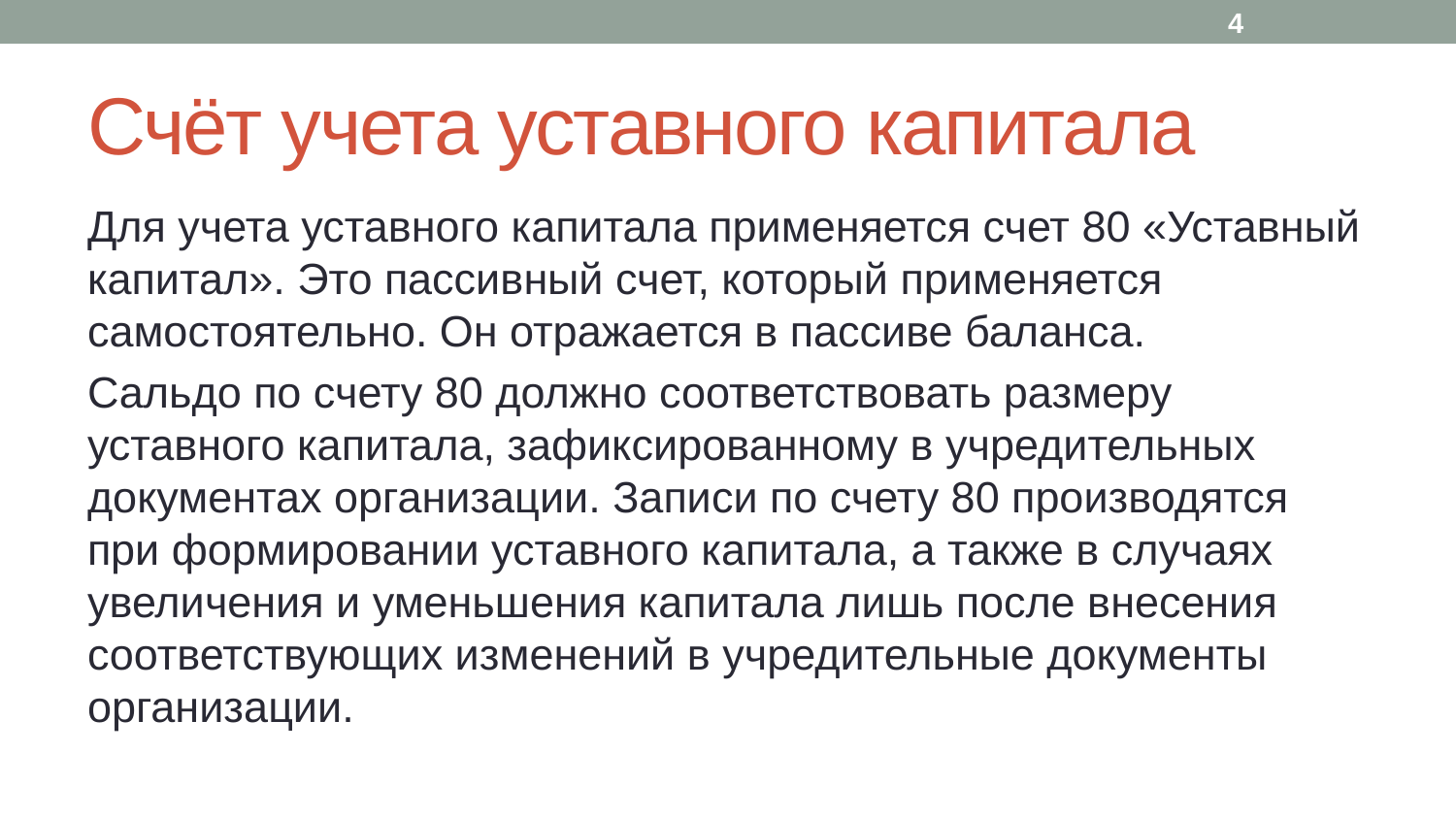

4
# Счёт учета уставного капитала
Для учета уставного капитала применяется счет 80 «Уставный капитал». Это пассивный счет, который применяется самостоятельно. Он отражается в пассиве баланса.
Сальдо по счету 80 должно соответствовать размеру уставного капитала, зафиксированному в учредительных документах организации. Записи по счету 80 производятся при формировании уставного капитала, а также в случаях увеличения и уменьшения капитала лишь после внесения соответствующих изменений в учредительные документы организации.